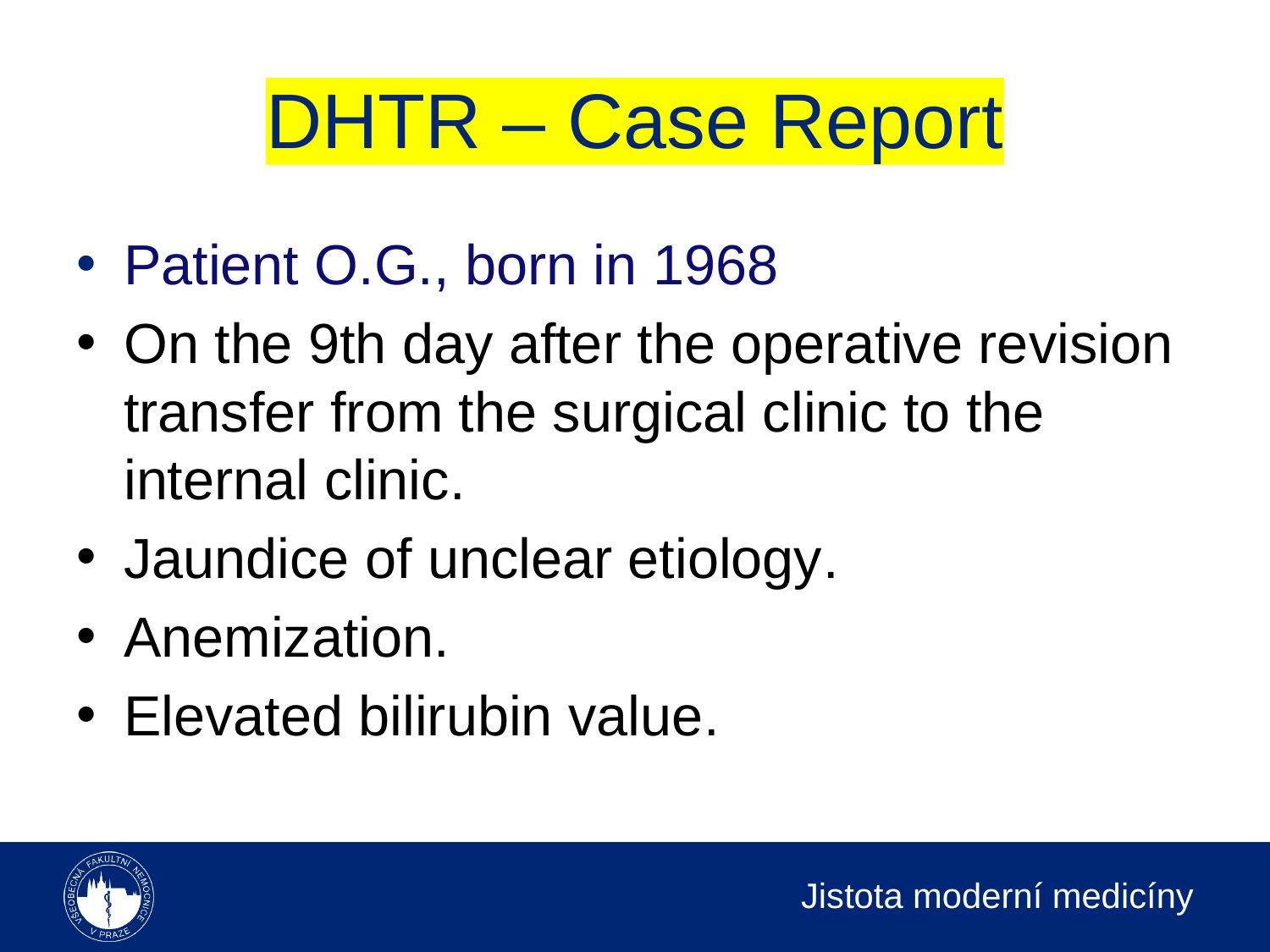

# DHTR – Case Report
Patient O.G., born in 1968
On the 9th day after the operative revision transfer from the surgical clinic to the  internal clinic.
Jaundice of unclear etiology.
Anemization.
Elevated bilirubin value.